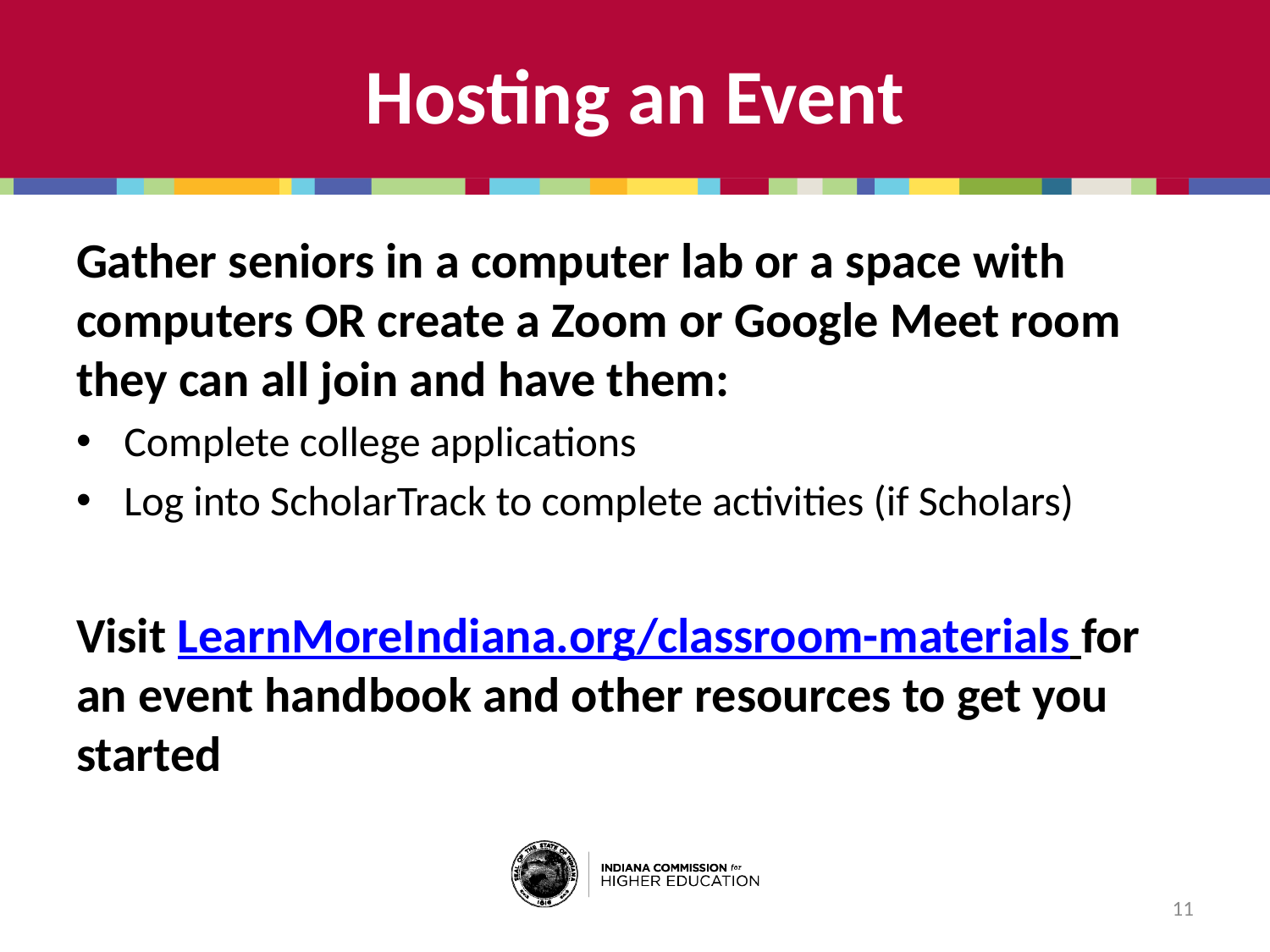

# Hosting an Event
Gather seniors in a computer lab or a space with computers OR create a Zoom or Google Meet room they can all join and have them:
Complete college applications
Log into ScholarTrack to complete activities (if Scholars)

Visit LearnMoreIndiana.org/classroom-materials for an event handbook and other resources to get you started
11